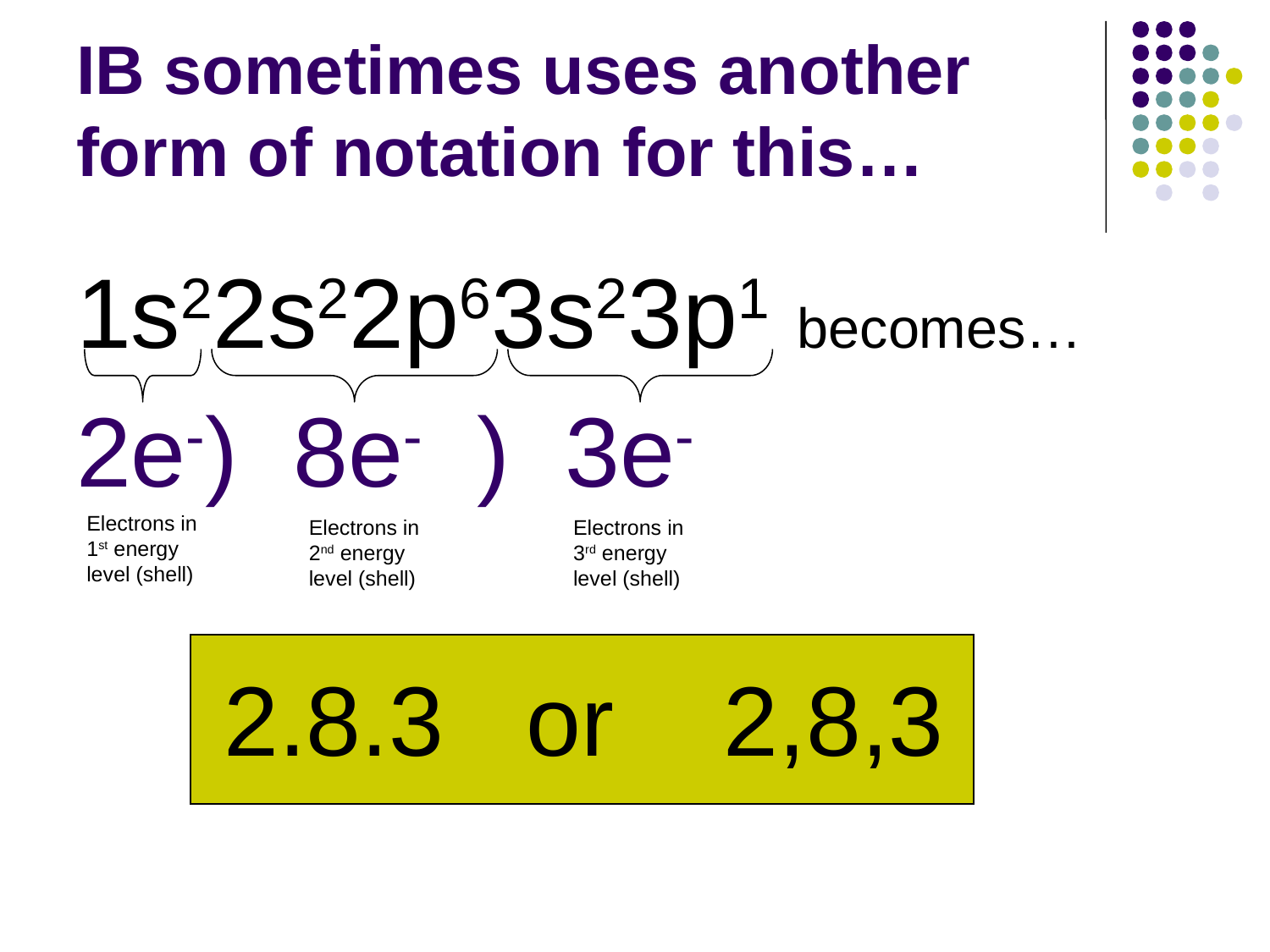

# IB sometimes uses another form of notation for this…

1s22s22p63s23p1 becomes…
2e-)  8e-  )  3e-

Electrons in 1st energy level (shell)
Electrons in 2nd energy level (shell)
Electrons in 3rd energy level (shell)

2.8.3   or    2,8,3